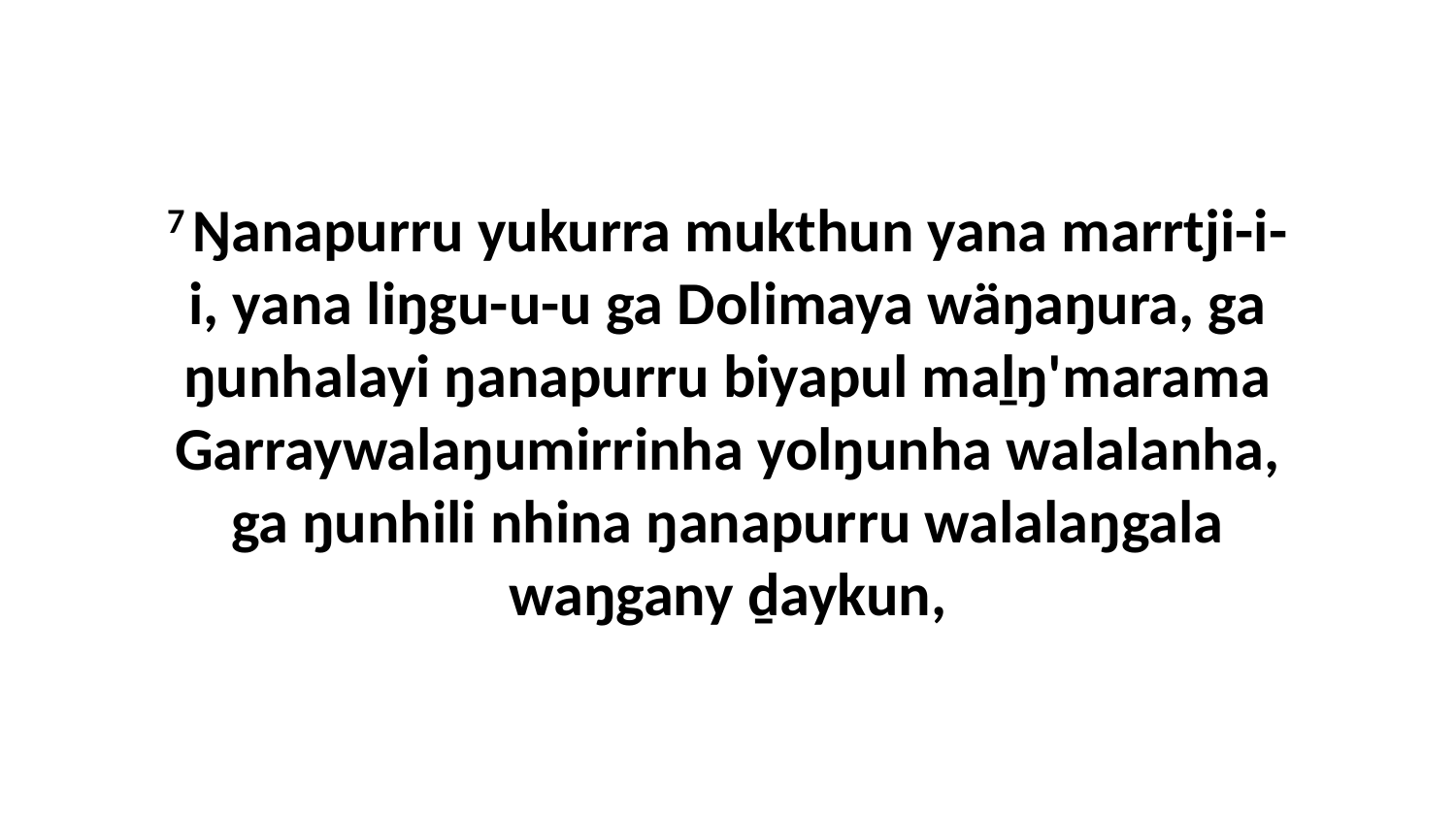

7 Ŋanapurru yukurra mukthun yana marrtji-i-i, yana liŋgu-u-u ga Dolimaya wäŋaŋura, ga ŋunhalayi ŋanapurru biyapul maḻŋ'marama Garraywalaŋumirrinha yolŋunha walalanha, ga ŋunhili nhina ŋanapurru walalaŋgala waŋgany ḏaykun,